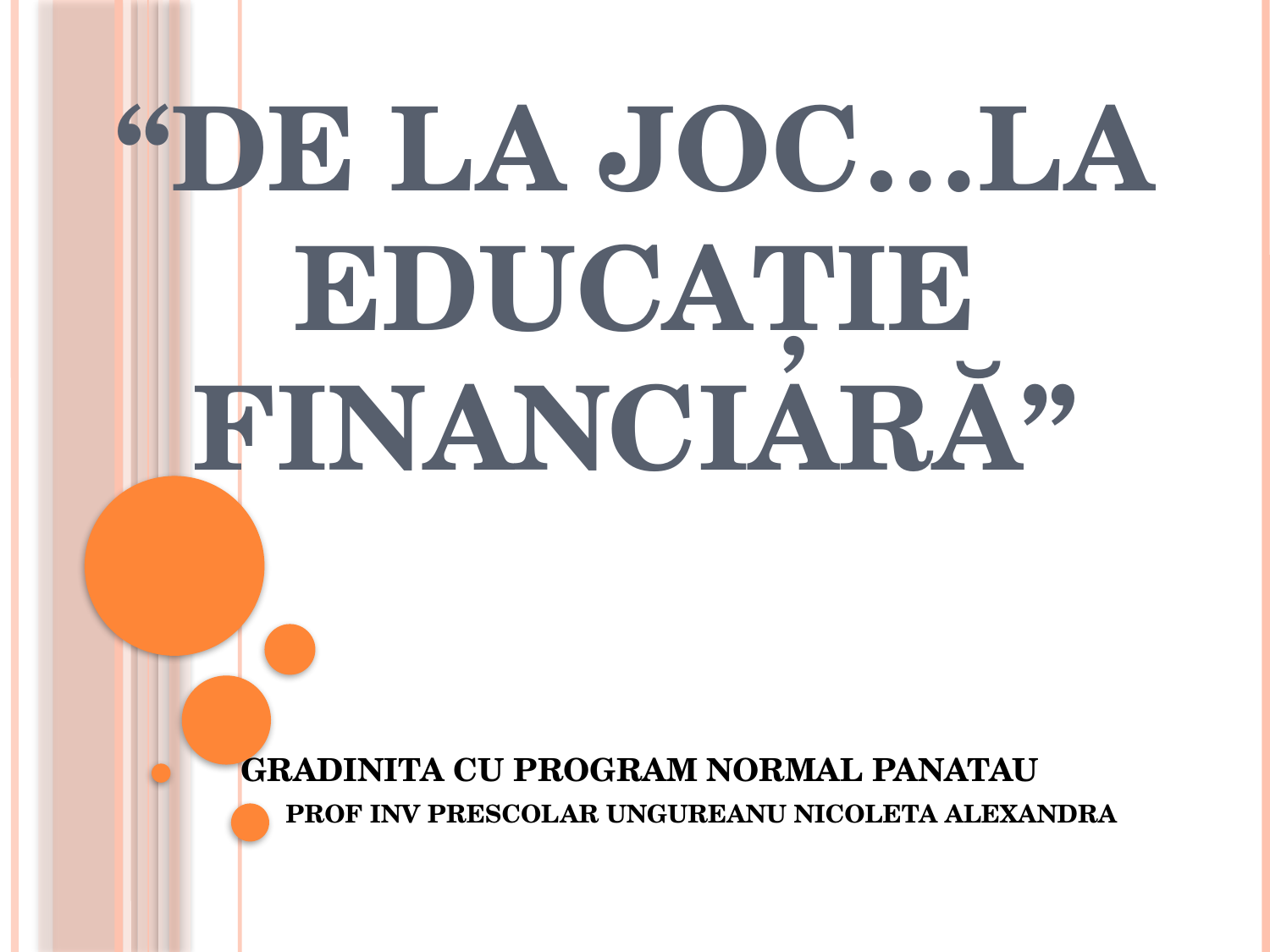

# “De la joc…la educaţie financiară”

GRADINITA CU PROGRAM NORMAL PANATAU
PROF INV PRESCOLAR UNGUREANU NICOLETA ALEXANDRA